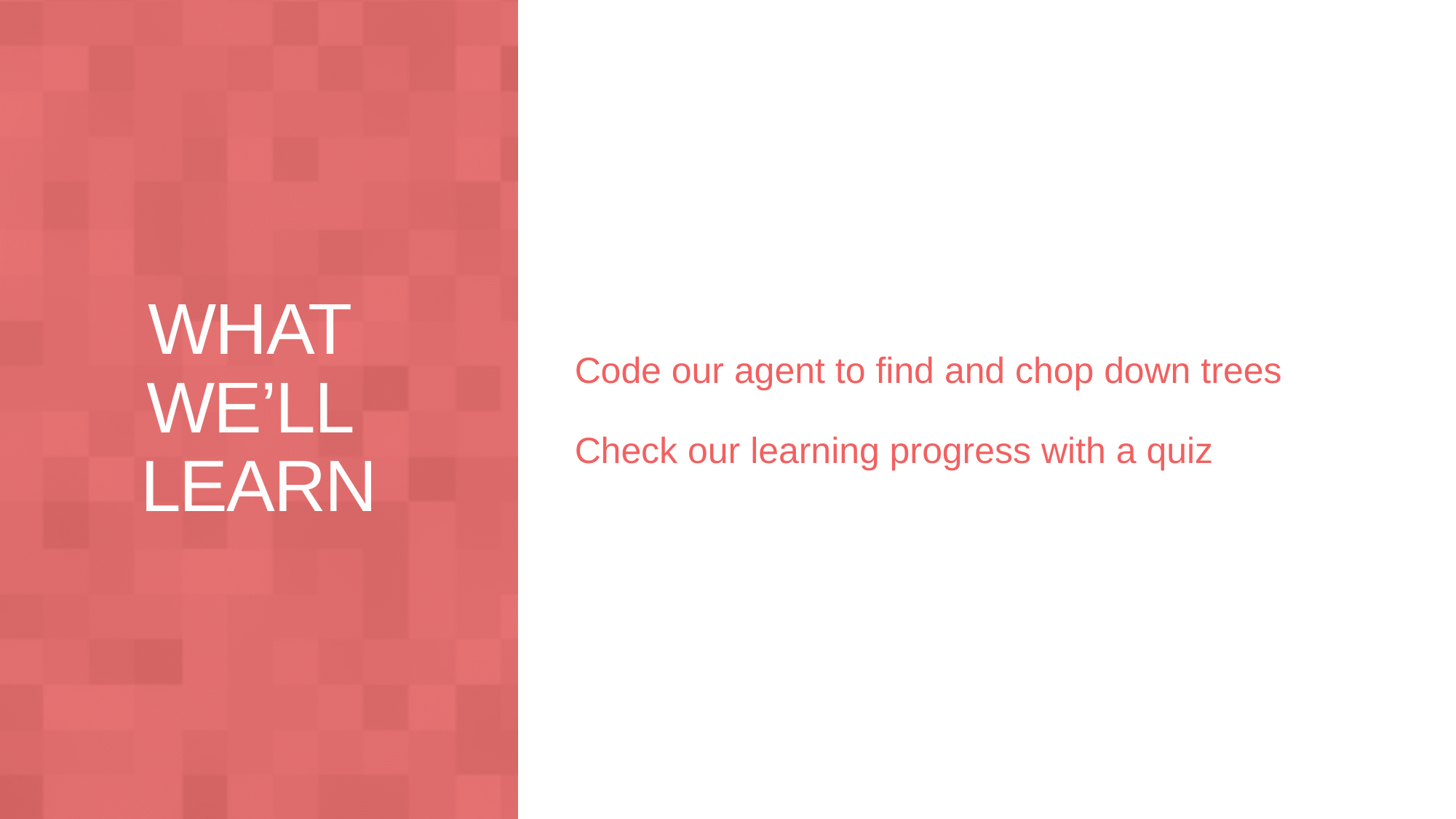

# What we’ll learn
Code our agent to find and chop down trees
Check our learning progress with a quiz